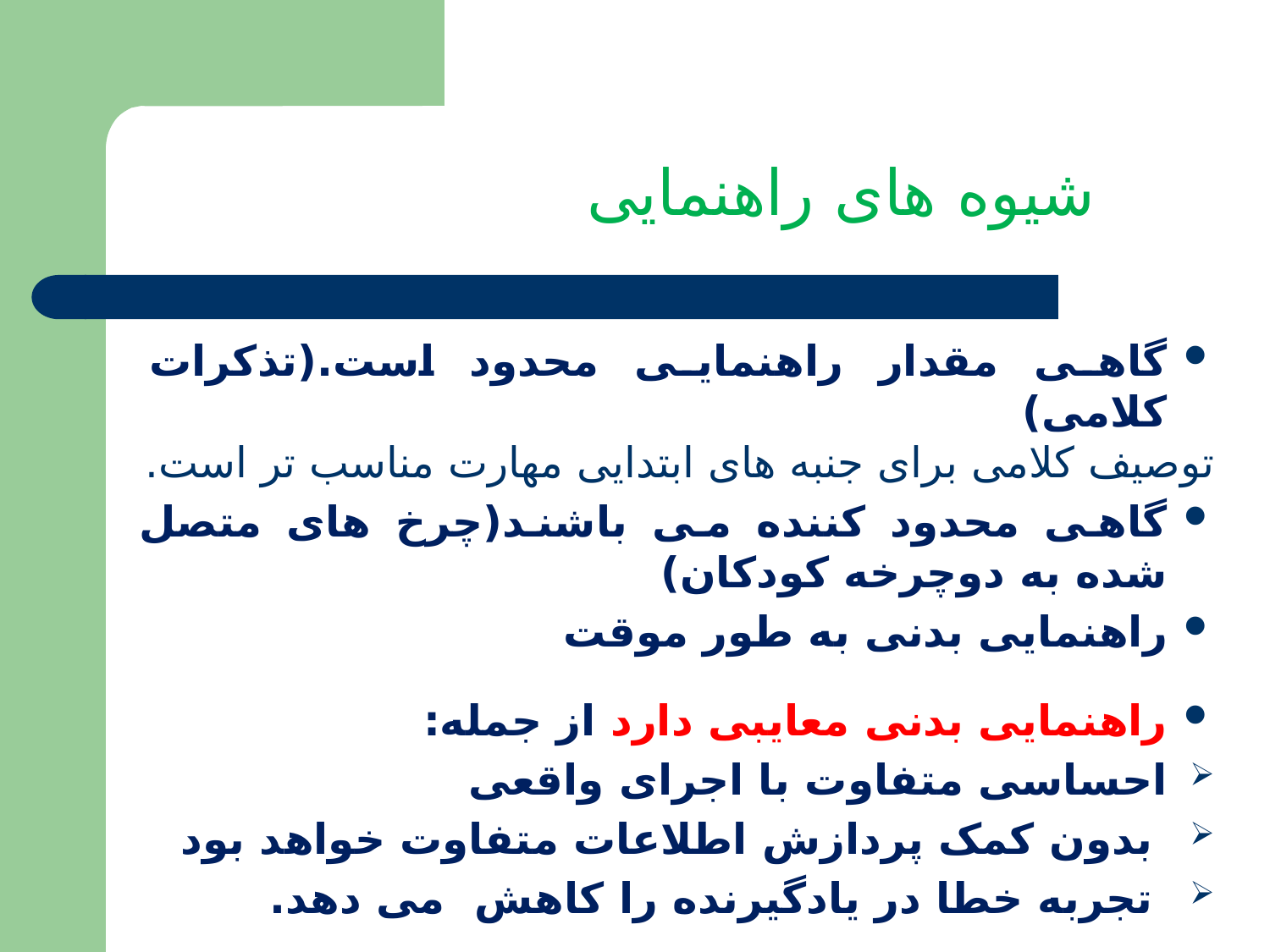

شیوه های راهنمایی
گاهی مقدار راهنمایی محدود است.(تذکرات کلامی)
توصیف کلامی برای جنبه های ابتدایی مهارت مناسب تر است.
گاهی محدود کننده می باشند(چرخ های متصل شده به دوچرخه کودکان)
راهنمایی بدنی به طور موقت

راهنمایی بدنی معایبی دارد از جمله:
احساسی متفاوت با اجرای واقعی
 بدون کمک پردازش اطلاعات متفاوت خواهد بود
 تجربه خطا در یادگیرنده را کاهش  می دهد.